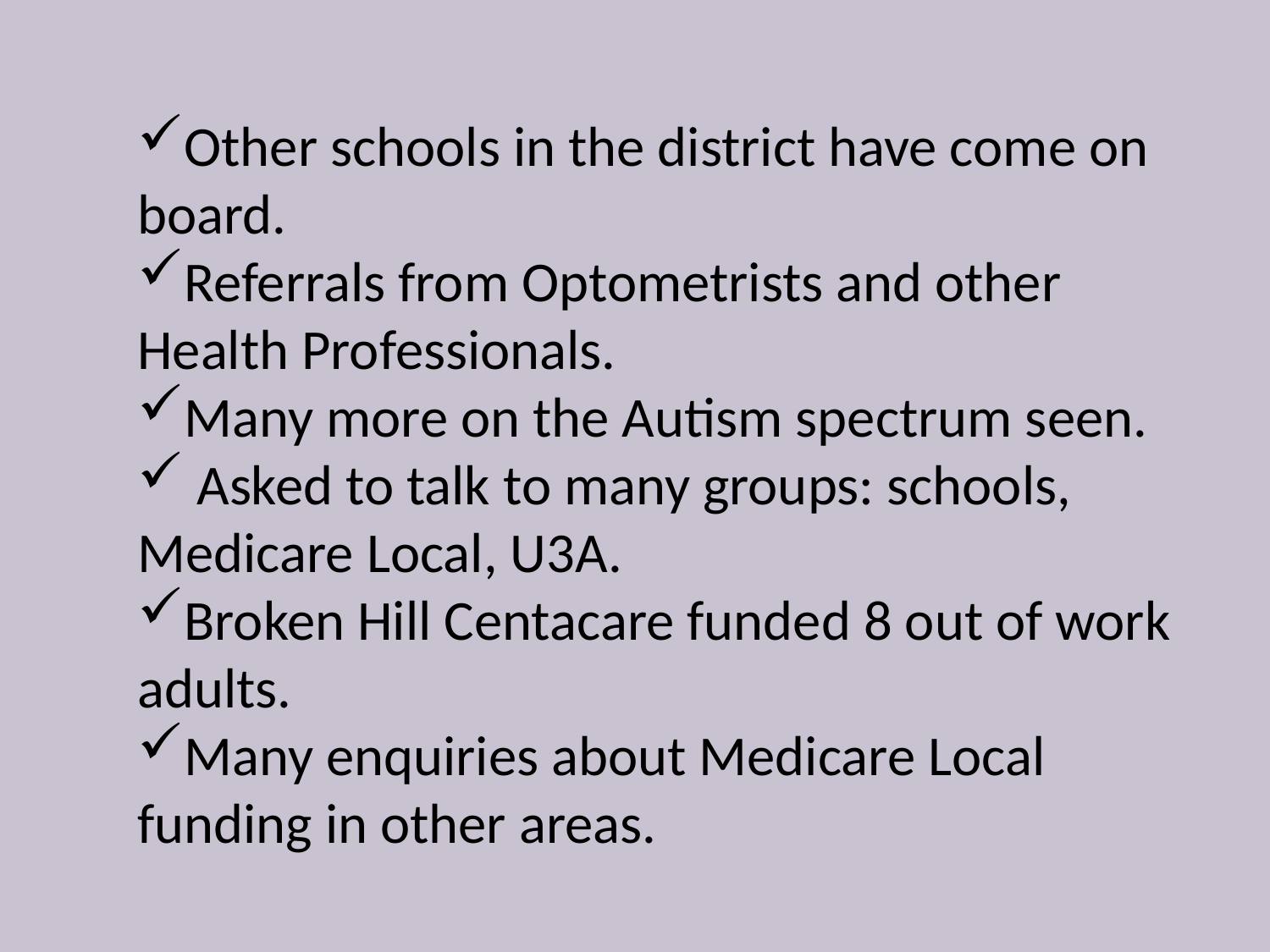

Other schools in the district have come on board.
Referrals from Optometrists and other Health Professionals.
Many more on the Autism spectrum seen.
 Asked to talk to many groups: schools, Medicare Local, U3A.
Broken Hill Centacare funded 8 out of work adults.
Many enquiries about Medicare Local funding in other areas.